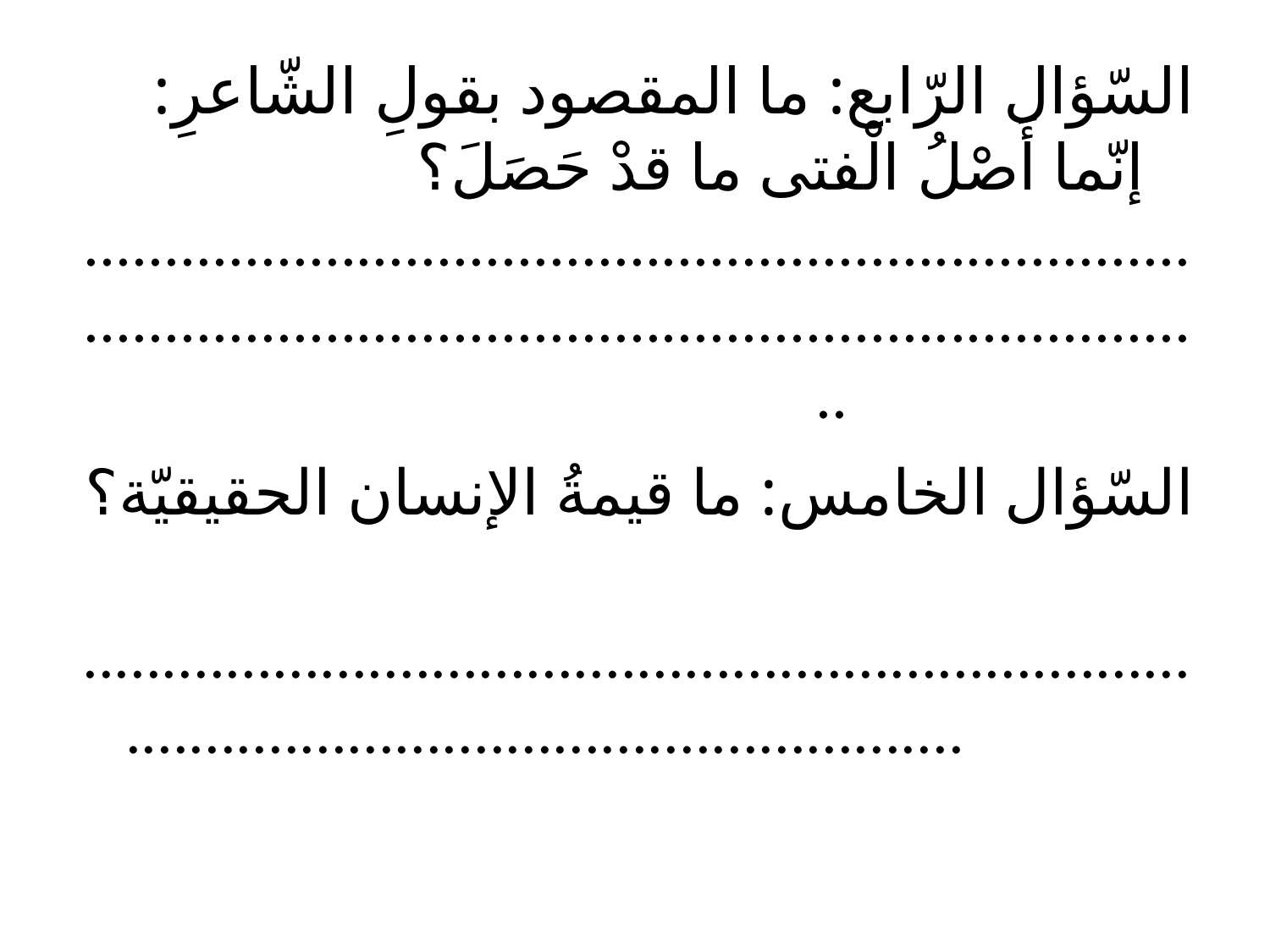

# السّؤال الرّابع: ما المقصود بقولِ الشّاعرِ: إنّما أَصْلُ الْفتى ما قدْ حَصَلَ؟ ............................................................................................................................................
السّؤال الخامس: ما قيمةُ الإنسان الحقيقيّة؟
...........................................................................................................................